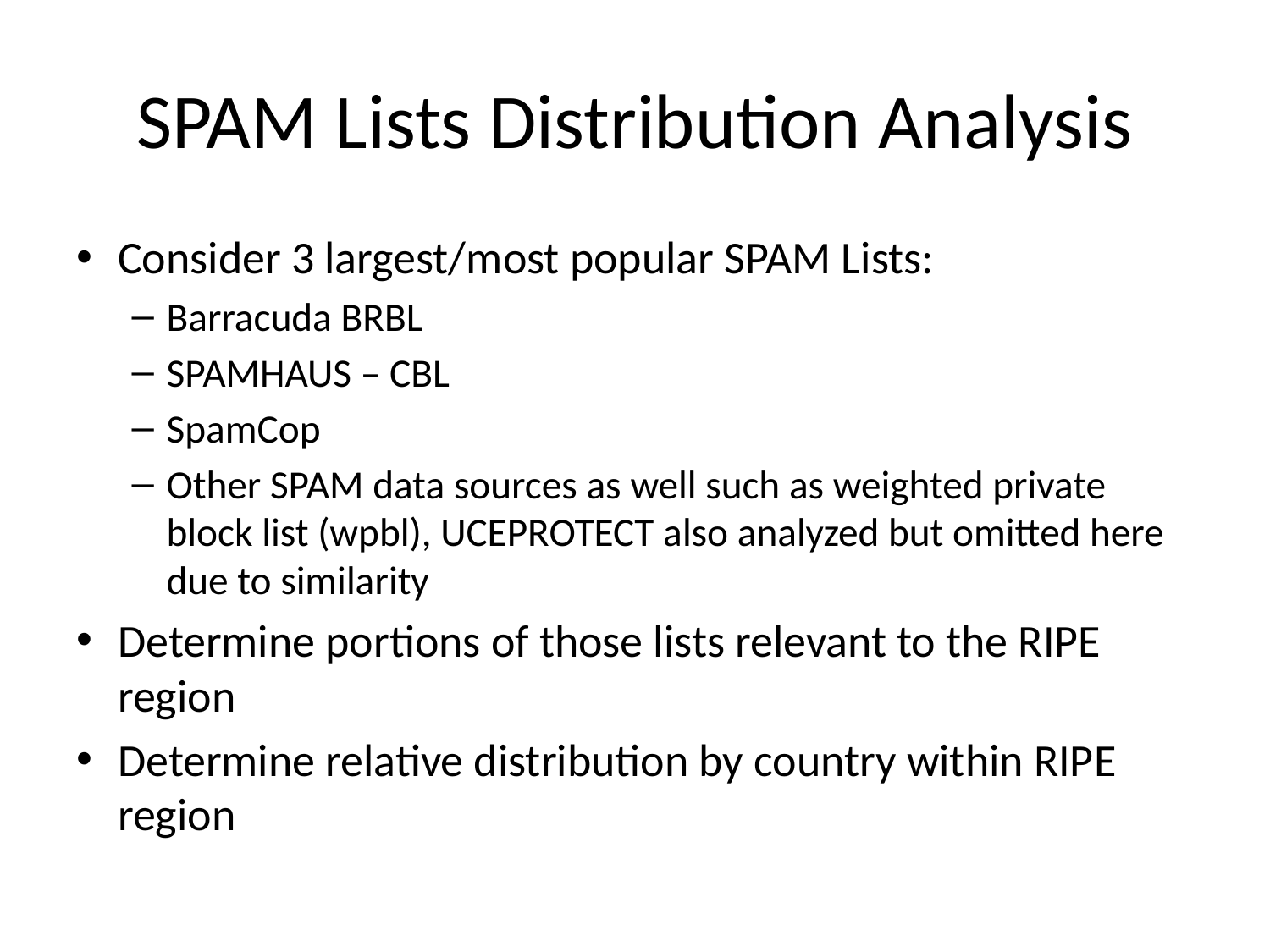

# SPAM Lists Distribution Analysis
Consider 3 largest/most popular SPAM Lists:
Barracuda BRBL
SPAMHAUS – CBL
SpamCop
Other SPAM data sources as well such as weighted private block list (wpbl), UCEPROTECT also analyzed but omitted here due to similarity
Determine portions of those lists relevant to the RIPE region
Determine relative distribution by country within RIPE region